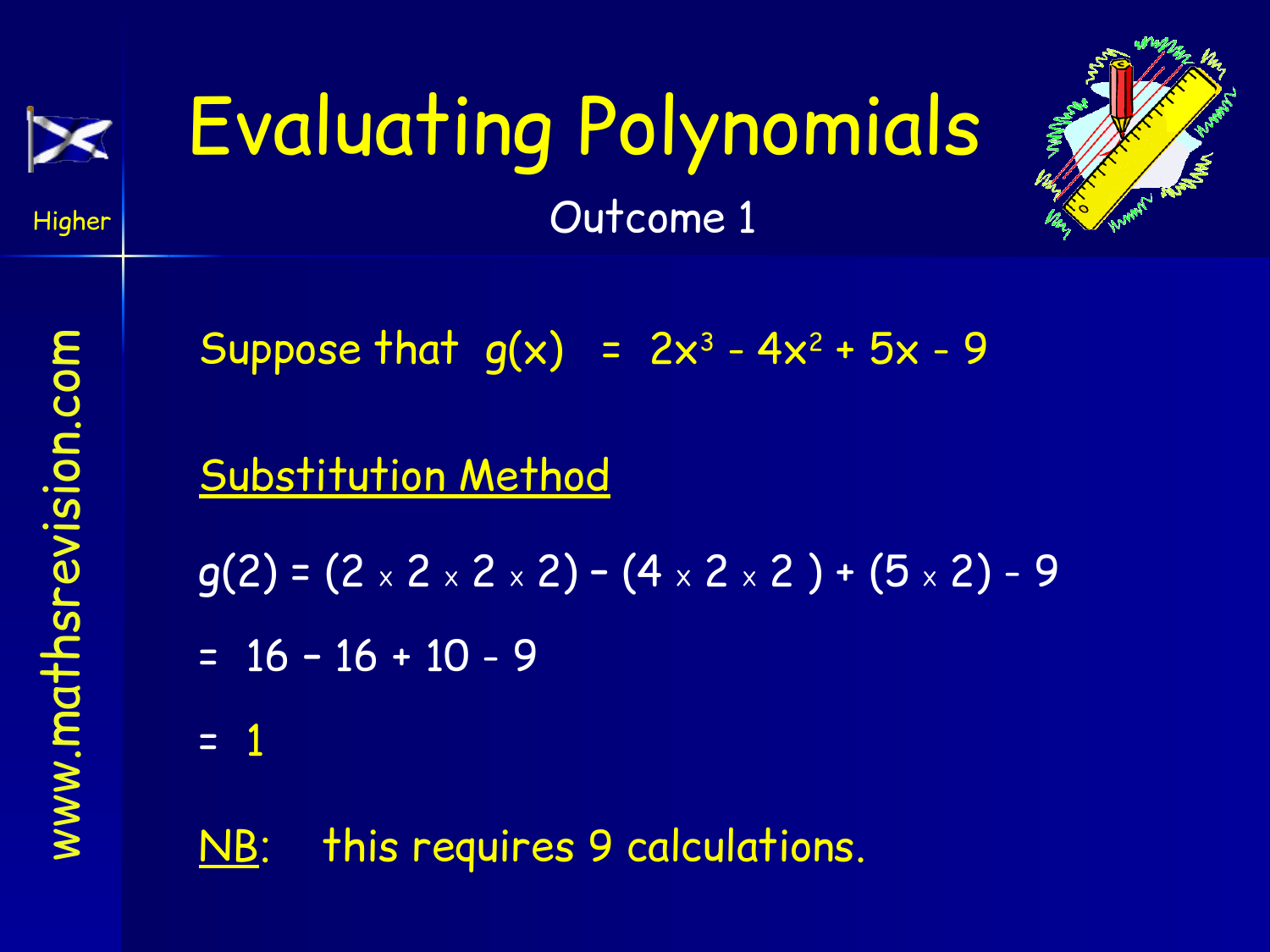

Evaluating Polynomials
Suppose that  g(x)   =  2x3 - 4x2 + 5x - 9

Substitution Method
g(2) = (2 X 2 X 2 X 2) – (4 X 2 X 2 ) + (5 X 2) - 9

=  16 – 16 + 10 - 9
=  1
NB:    this requires 9 calculations.